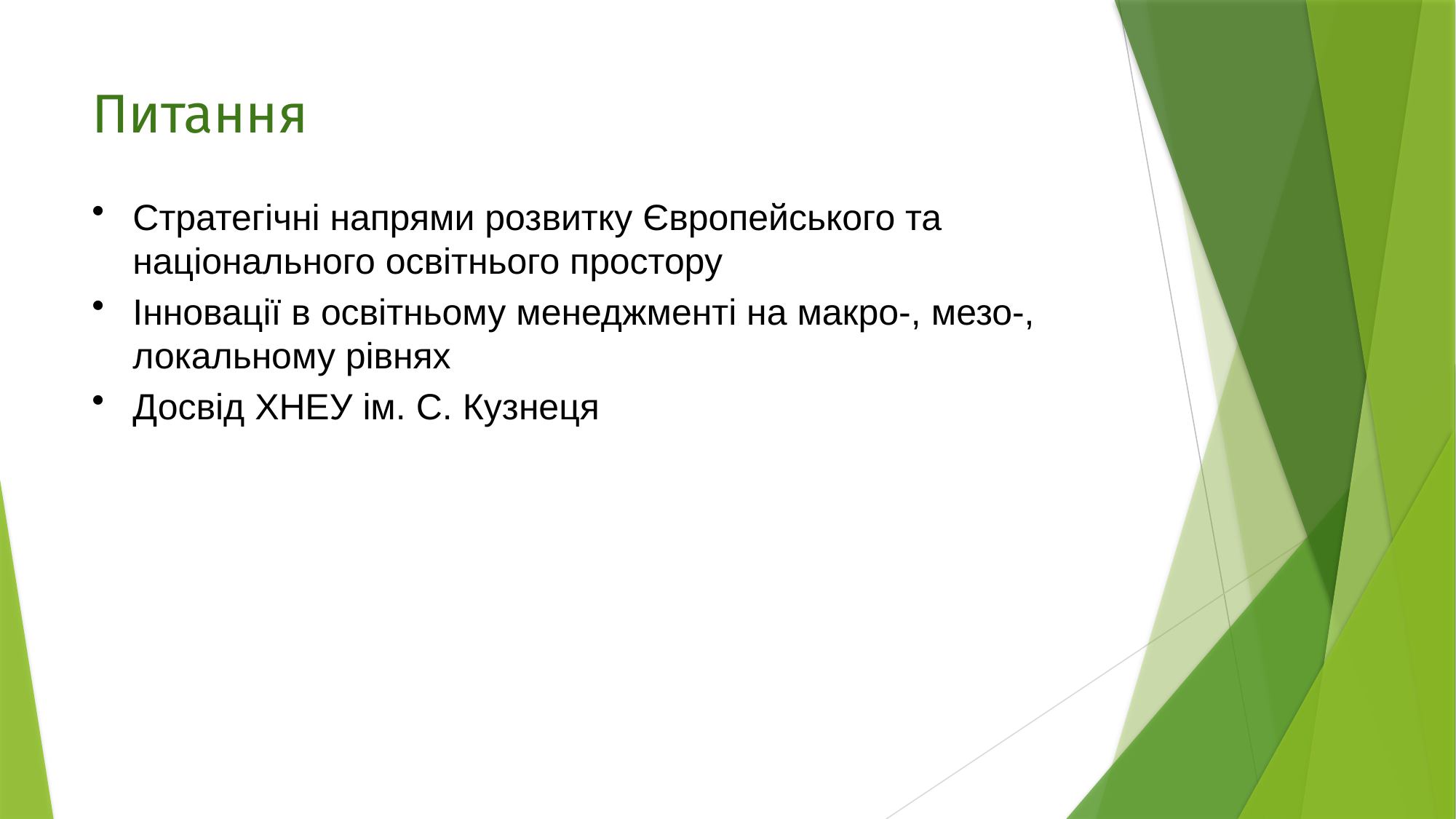

# Питання
Стратегічні напрями розвитку Європейського та національного освітнього простору
Інновації в освітньому менеджменті на макро-, мезо-, локальному рівнях
Досвід ХНЕУ ім. С. Кузнеця